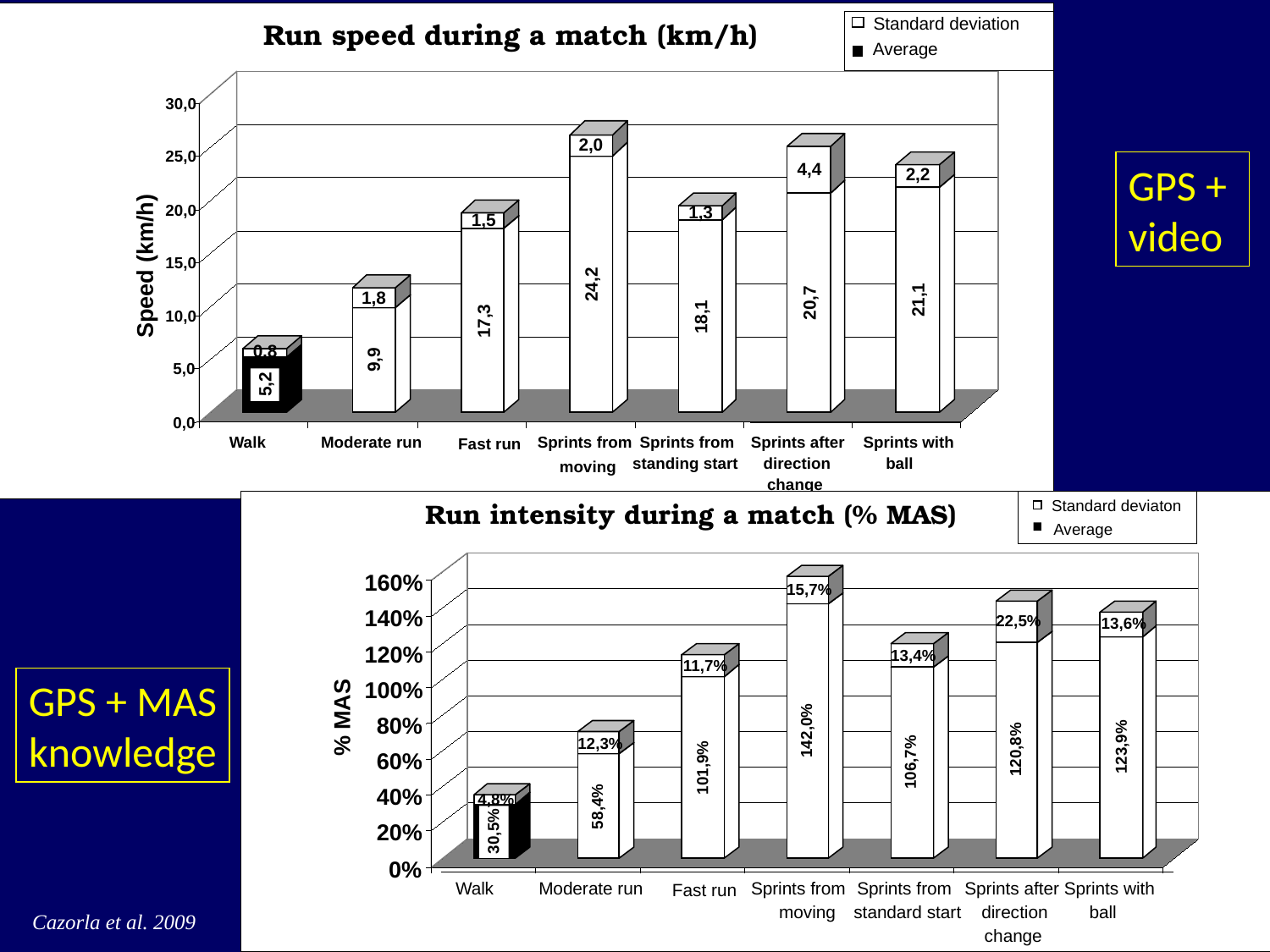

Standard deviation
Run speed during a match (km/h)

Average

30,0

2,0

25,0

4,4
2,2

20,0

1,3

1,5

Speed (km/h)
15,0

24,2

1,8

21,1
20,7

10,0
18,1

17,3

0,8

9,9

5,0

5,2

0,0

Walk
Moderate run
Sprints from
Sprints from
Sprints after
Sprints with
Fast run
standing start
direction
ball
moving
change
GPS +
video

Standard deviaton

Run intensity during a match (% MAS)

Average

160%

15,7%

140%

22,5%

13,6%

120%

13,4%

11,7%

100%

% MAS
80%

142,0%

12,3%

123,9%
120,8%

60%
106,7%

101,9%

40%

4,8%

58,4%

20%
30,5%

0%

Walk
Moderate run
Sprints from
Sprints from
Sprints after
Sprints with
Fast run

moving
standard start
direction
ball
change
GPS + MAS
knowledge
Cazorla et al. 2009